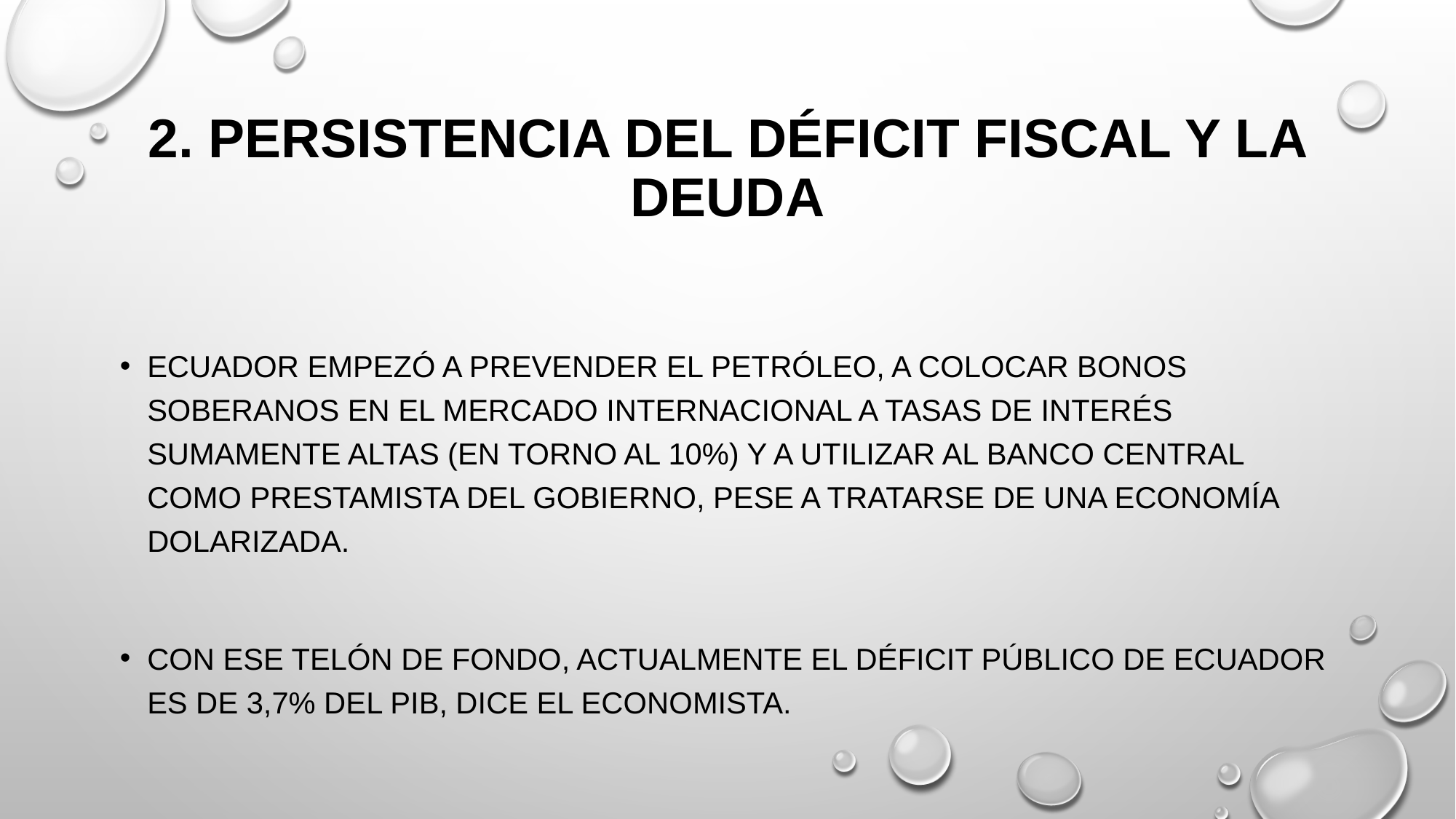

# 2. Persistencia del déficit fiscal y la deuda

Ecuador empezó a prevender el petróleo, a colocar bonos soberanos en el mercado internacional a tasas de interés sumamente altas (en torno al 10%) y a utilizar al Banco Central como prestamista del gobierno, pese a tratarse de una economía dolarizada.

Con ese telón de fondo, actualmente el déficit público de Ecuador es de 3,7% del PIB, dice el economista.